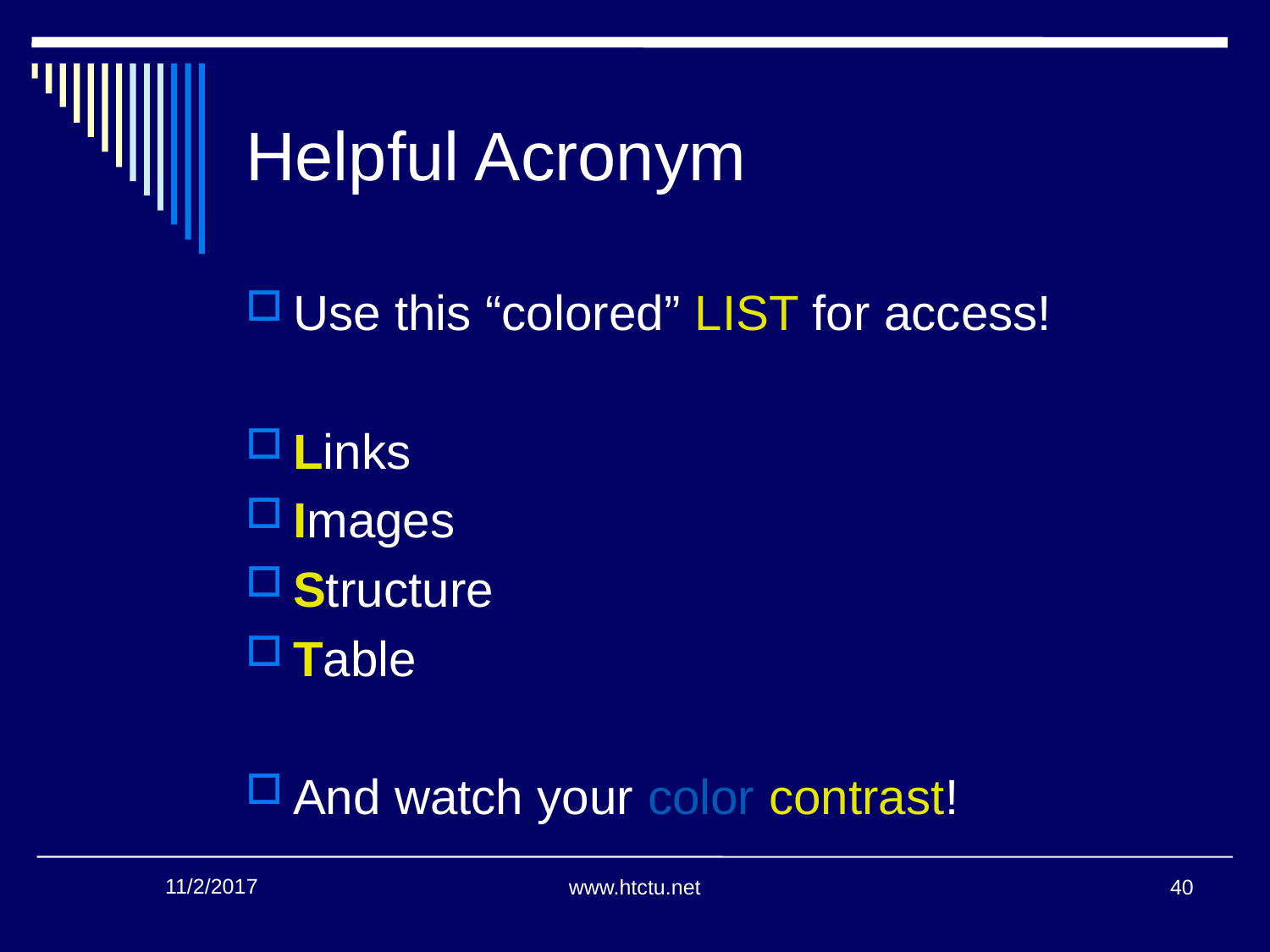

# Helpful Acronym
Use this “colored” LIST for access!

Links
Images
Structure
Table

And watch your color contrast!
40
11/2/2017
www.htctu.net